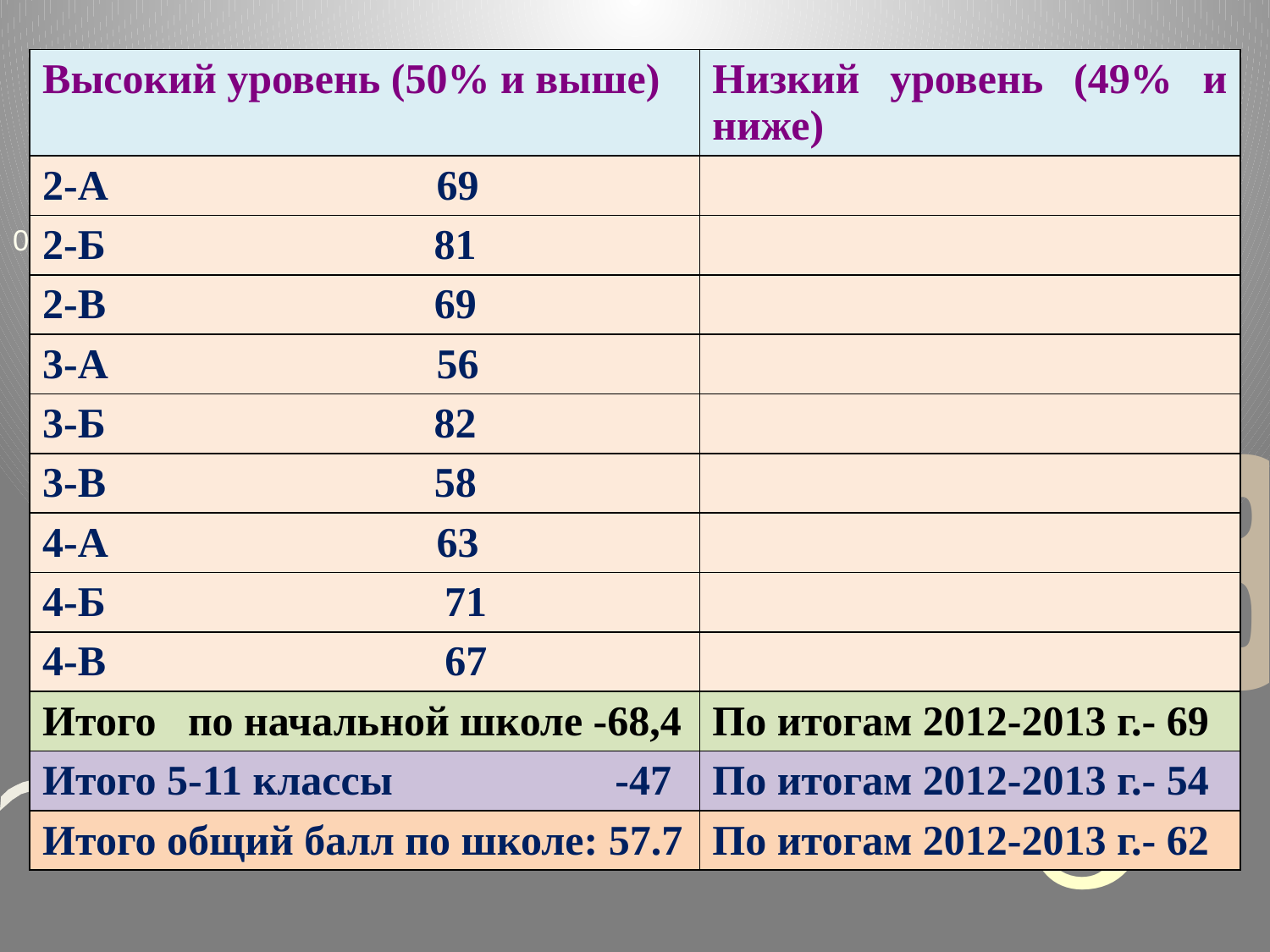

| Высокий уровень (50% и выше) | Низкий уровень (49% и ниже) |
| --- | --- |
| 2-А 69 |  |
| 2-Б 81 |  |
| 2-В 69 |  |
| 3-А 56 |  |
| 3-Б 82 |  |
| 3-В 58 |  |
| 4-А 63 |  |
| 4-Б 71 |  |
| 4-В 67 |  |
| Итого по начальной школе -68,4 | По итогам 2012-2013 г.- 69 |
| Итого 5-11 классы -47 | По итогам 2012-2013 г.- 54 |
| Итого общий балл по школе: 57.7 | По итогам 2012-2013 г.- 62 |